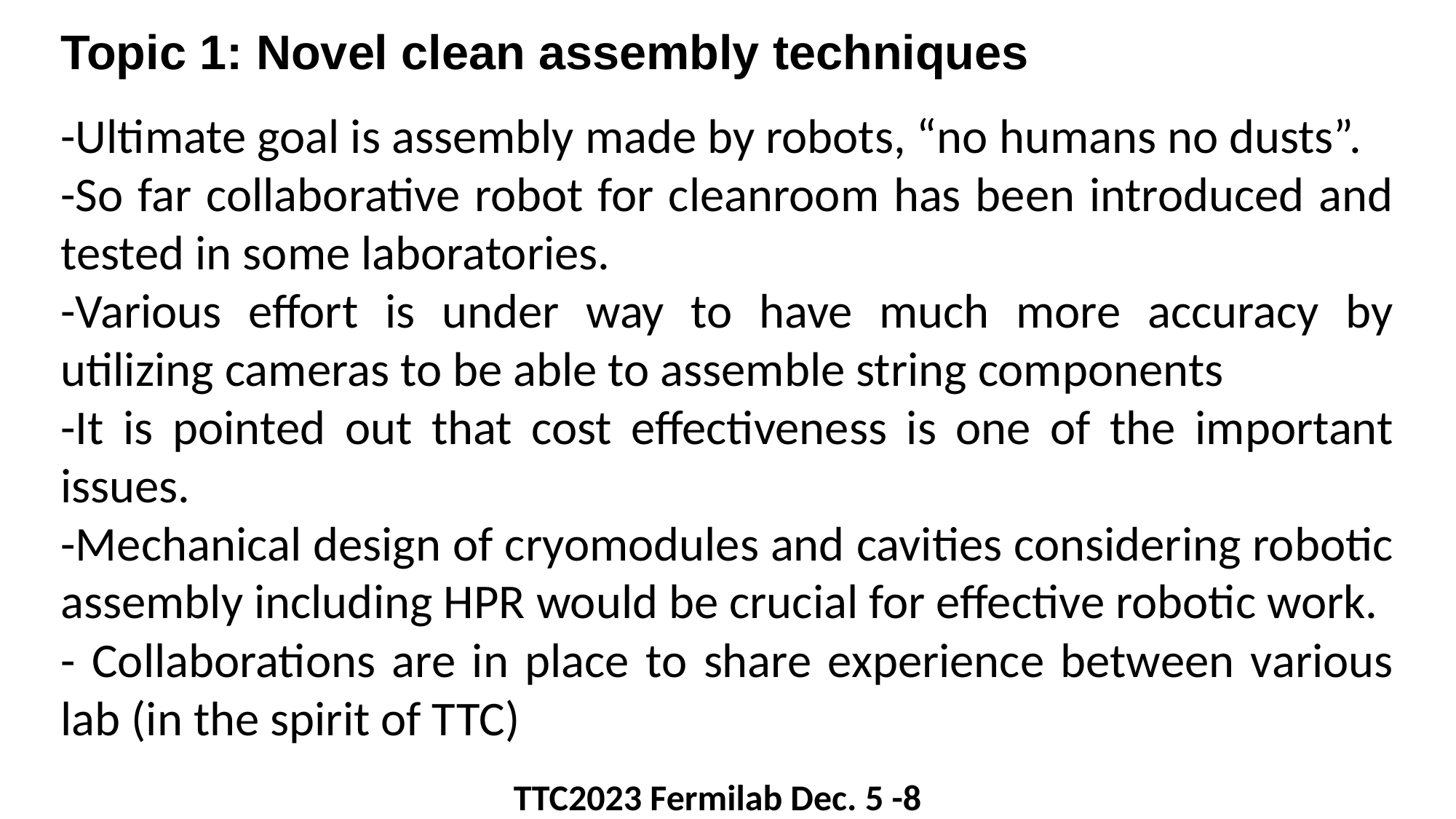

# Topic 1: Novel clean assembly techniques
-Ultimate goal is assembly made by robots, “no humans no dusts”.
-So far collaborative robot for cleanroom has been introduced and tested in some laboratories.
-Various effort is under way to have much more accuracy by utilizing cameras to be able to assemble string components
-It is pointed out that cost effectiveness is one of the important issues.
-Mechanical design of cryomodules and cavities considering robotic assembly including HPR would be crucial for effective robotic work.
- Collaborations are in place to share experience between various lab (in the spirit of TTC)
TTC2023 Fermilab Dec. 5 -8